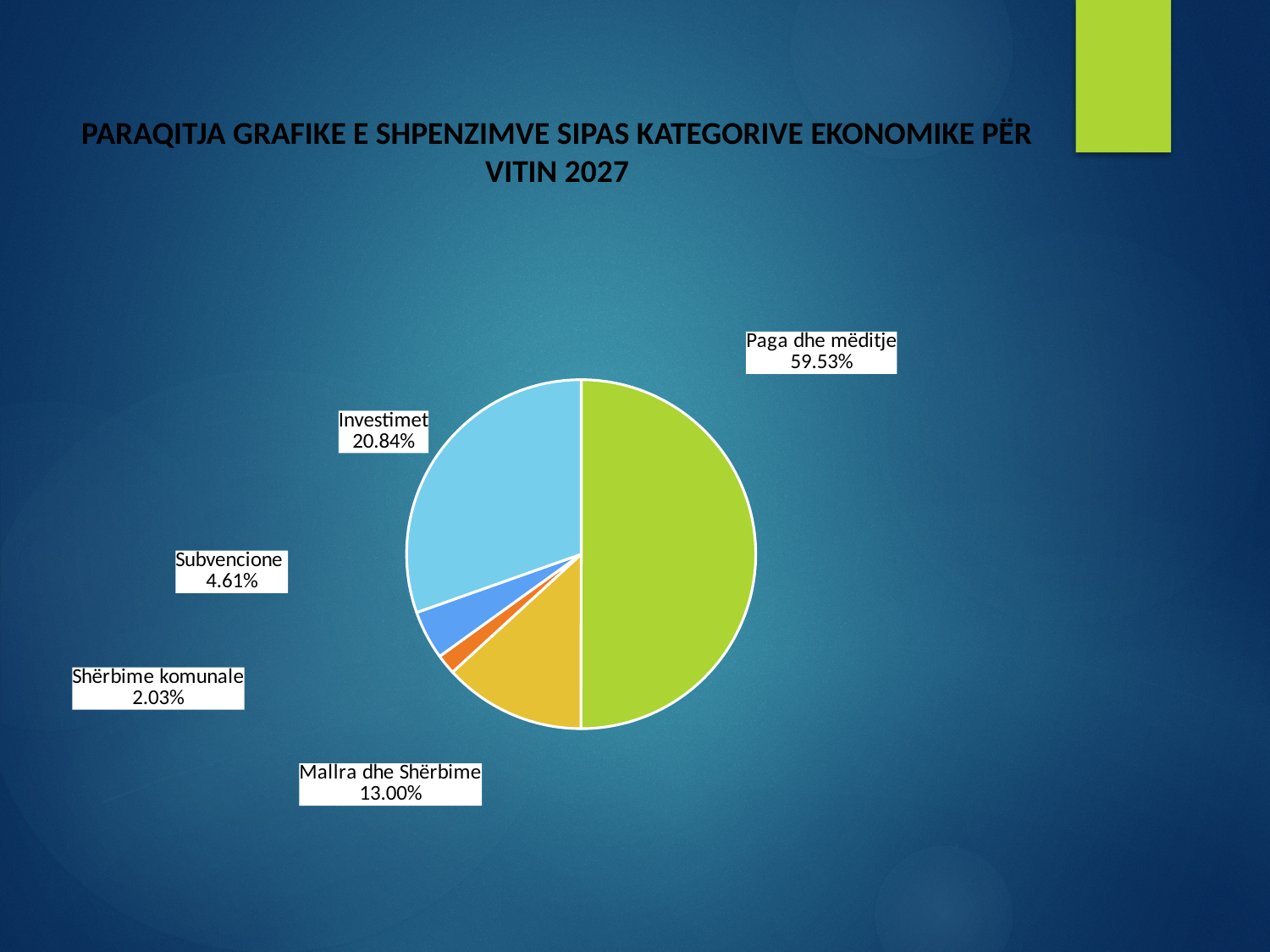

# PARAQITJA GRAFIKE E SHPENZIMVE SIPAS KATEGORIVE EKONOMIKE PËR VITIN 2027

### Chart

| Category | 2024 |
|---|---|
| Paga dhe mëditje | 10496233.0 |
| Mallra dhe shërbime | 2761006.0 |
| Shërbime komunale | 390000.0 |
| Subvencione  | 950000.0 |
| Invetimet | 6385557.0 |
| Totali i buxhetit | None |